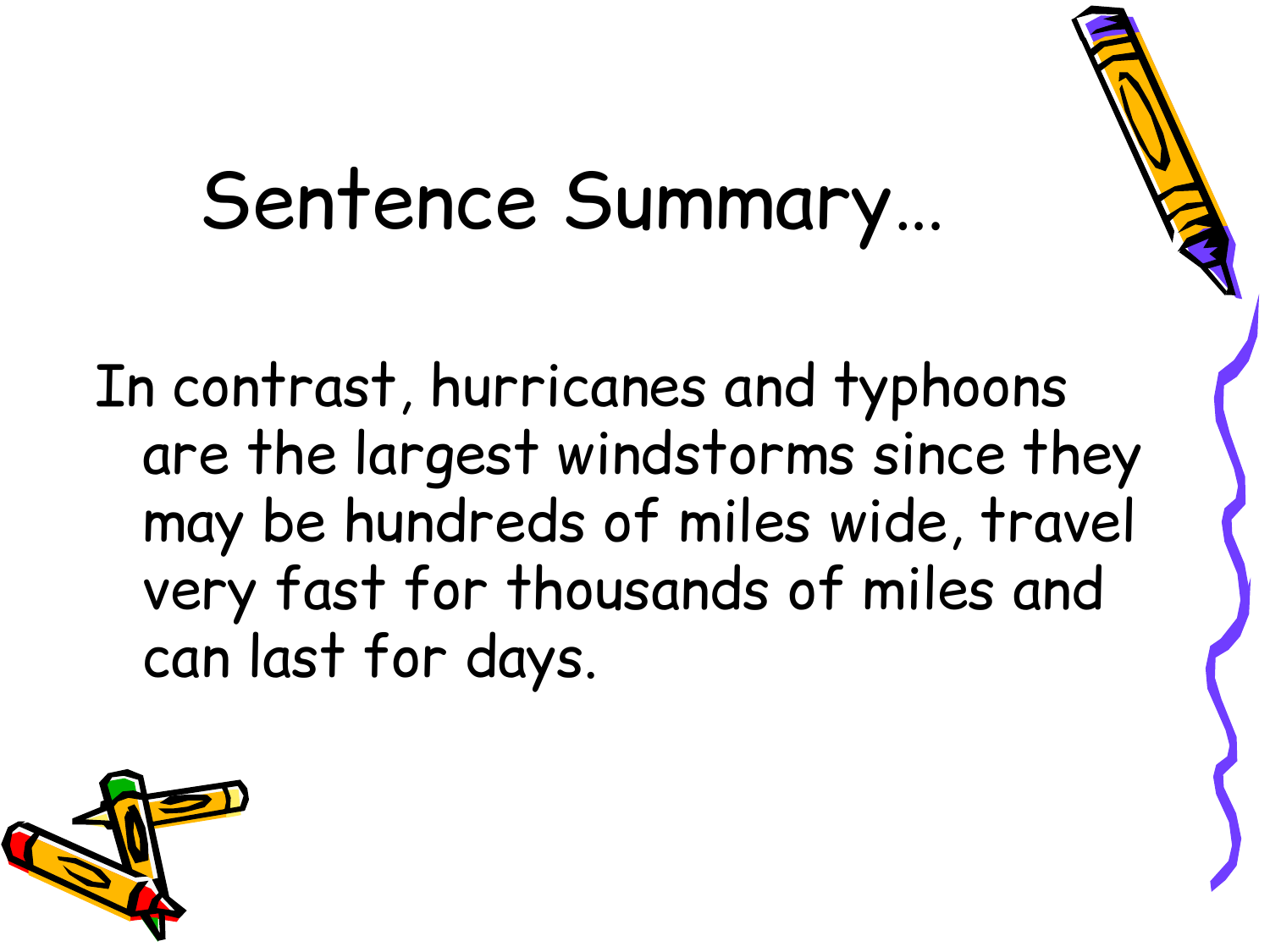

Sentence Summary…
In contrast, hurricanes and typhoons are the largest windstorms since they may be hundreds of miles wide, travel very fast for thousands of miles and can last for days.